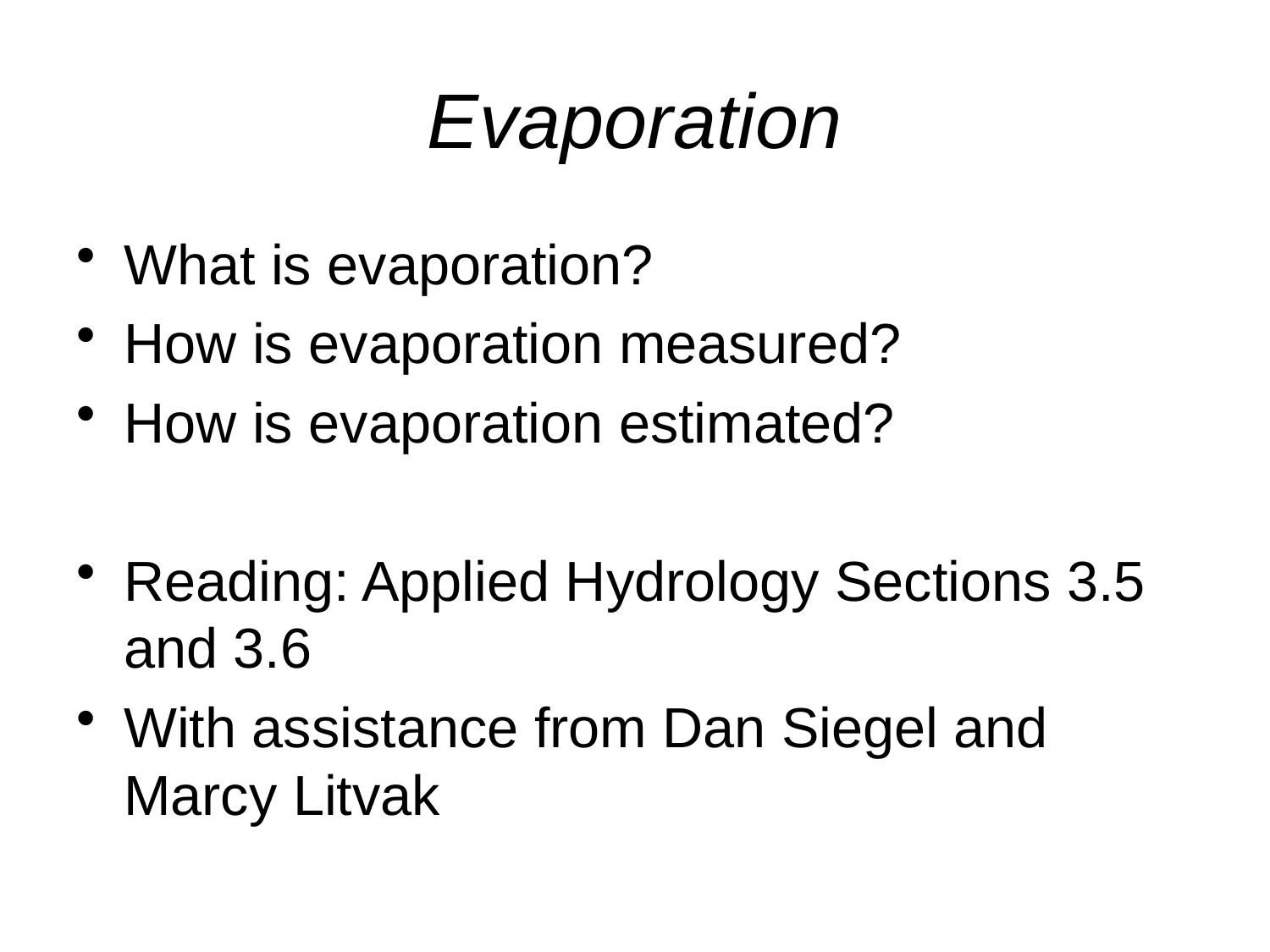

# Evaporation
What is evaporation?
How is evaporation measured?
How is evaporation estimated?

Reading: Applied Hydrology Sections 3.5 and 3.6
With assistance from Dan Siegel and Marcy Litvak